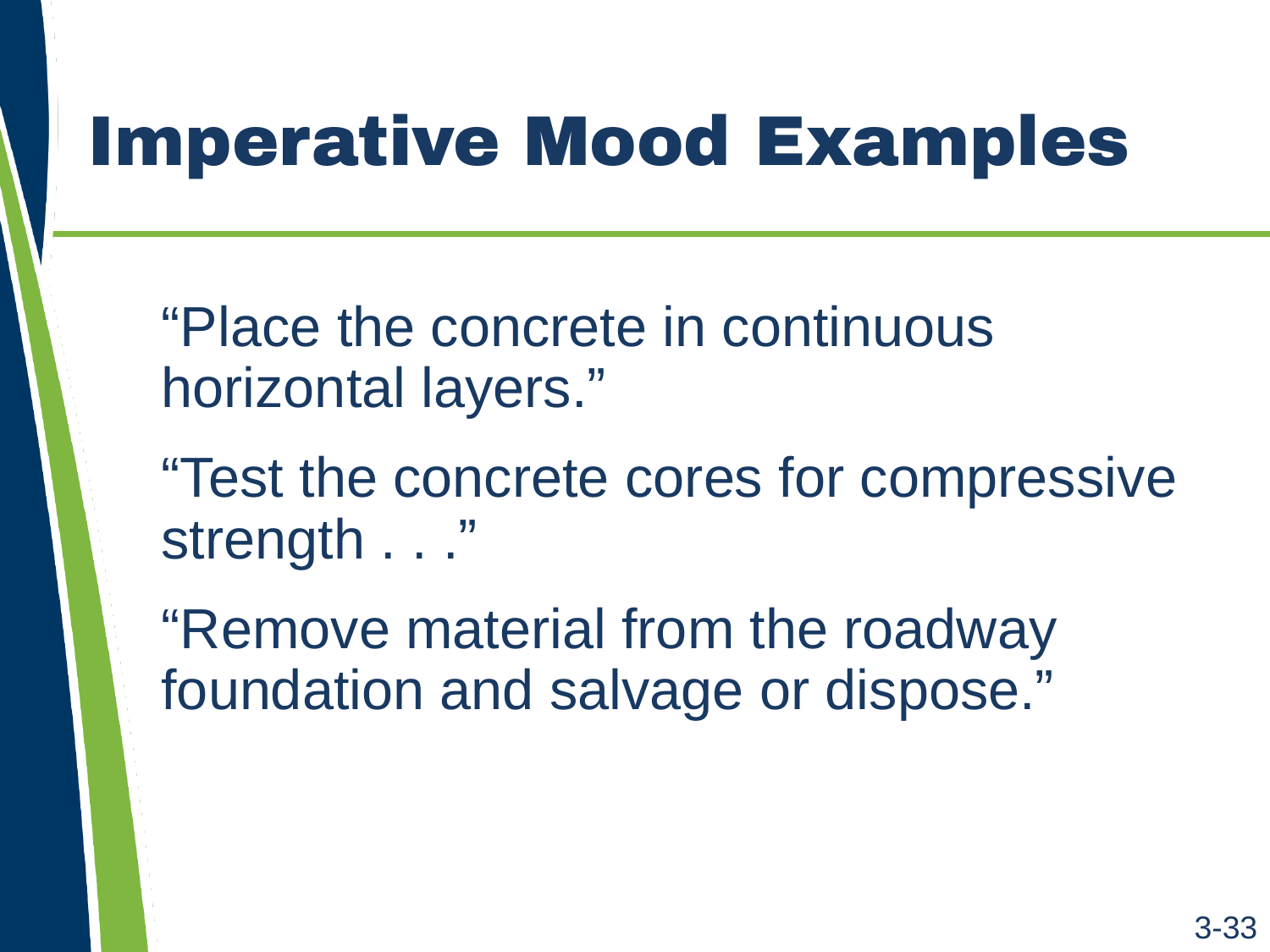

# Imperative Mood Examples
“Place the concrete in continuous horizontal layers.”
“Test the concrete cores for compressive strength . . .”
“Remove material from the roadway foundation and salvage or dispose.”